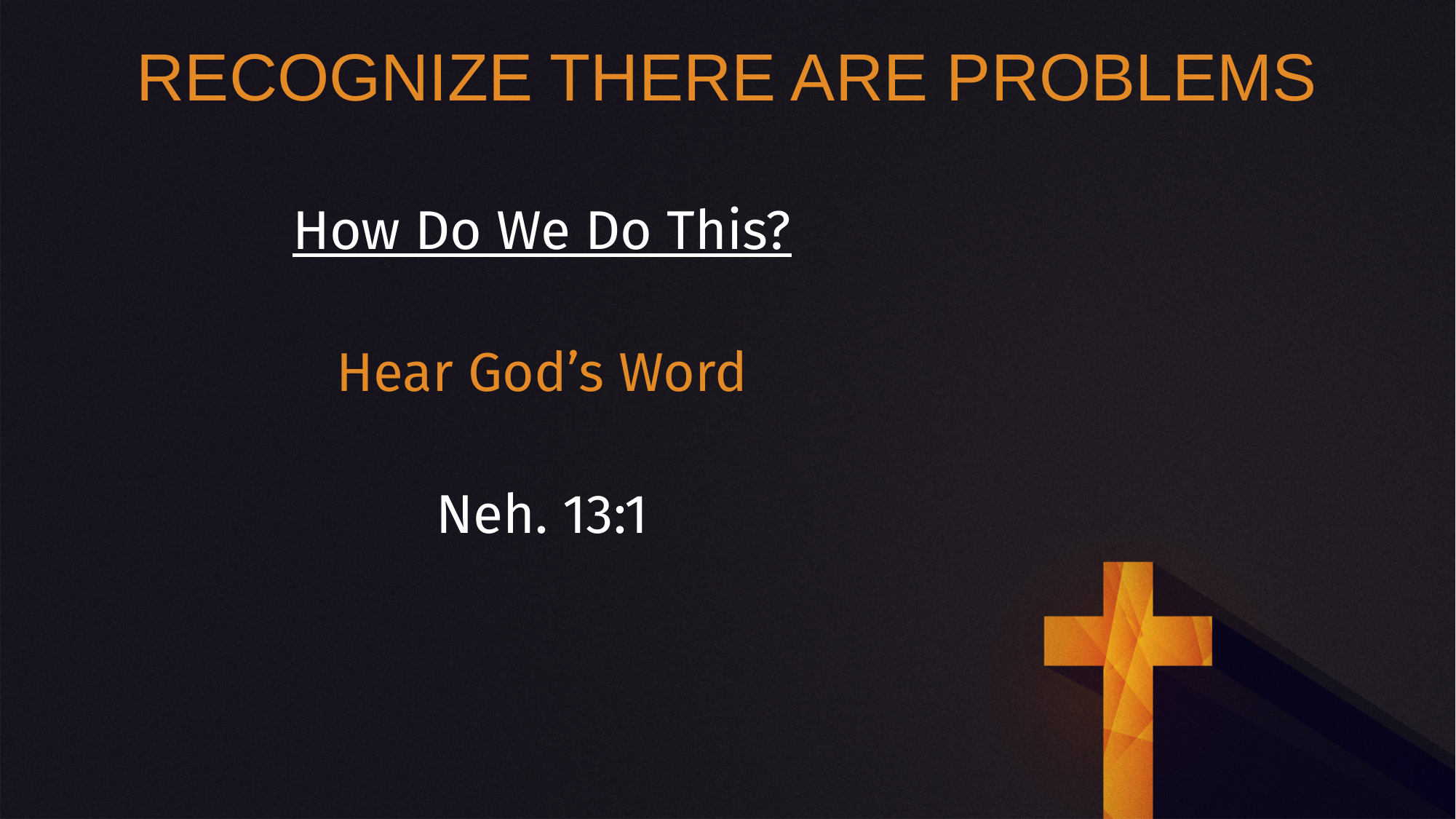

RECOGNIZE THERE ARE PROBLEMS
How Do We Do This?
Hear God’s Word
Neh. 13:1